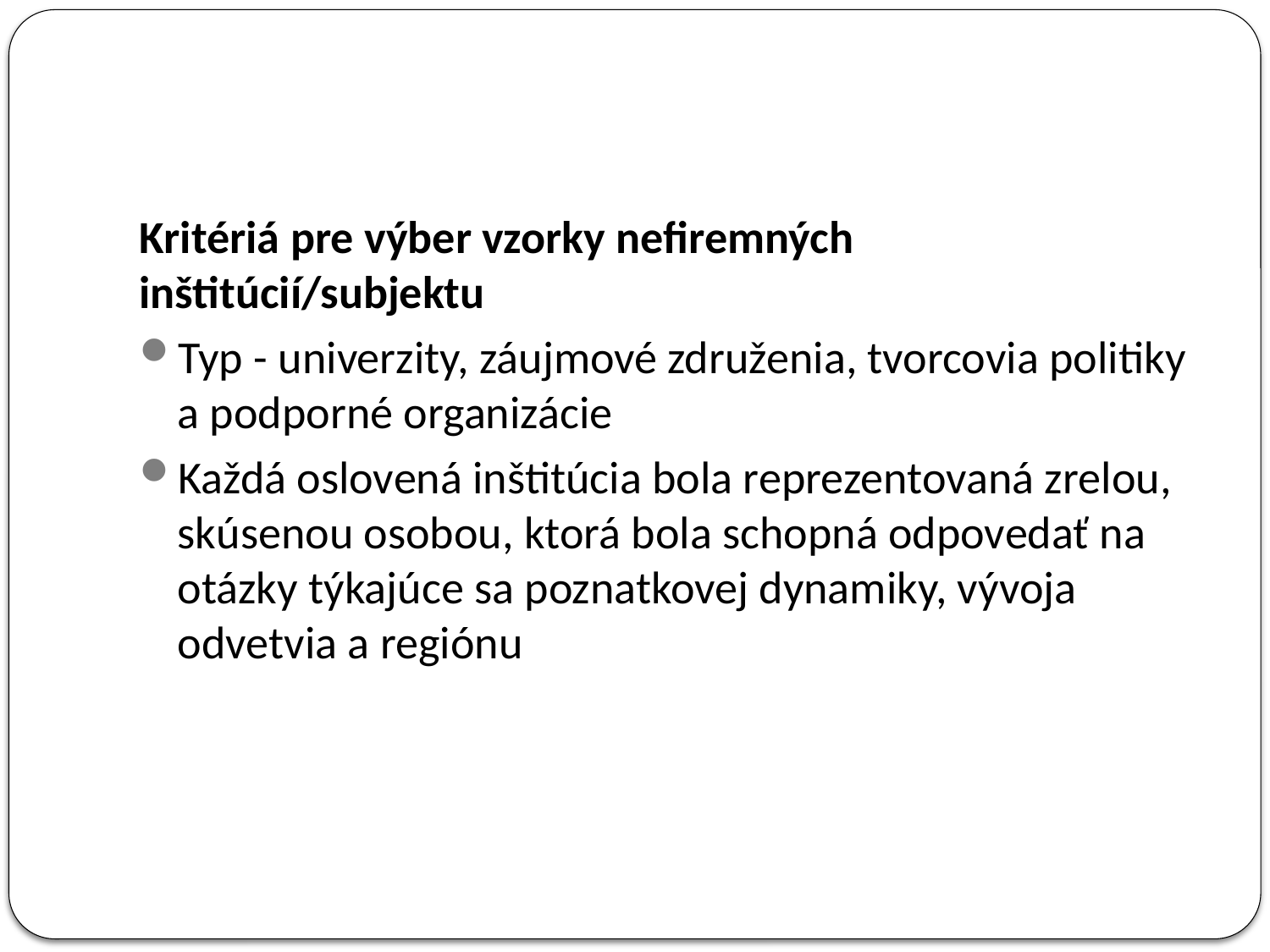

Kritériá pre výber vzorky nefiremných inštitúcií/subjektu
Typ - univerzity, záujmové združenia, tvorcovia politiky a podporné organizácie
Každá oslovená inštitúcia bola reprezentovaná zrelou, skúsenou osobou, ktorá bola schopná odpovedať na otázky týkajúce sa poznatkovej dynamiky, vývoja odvetvia a regiónu